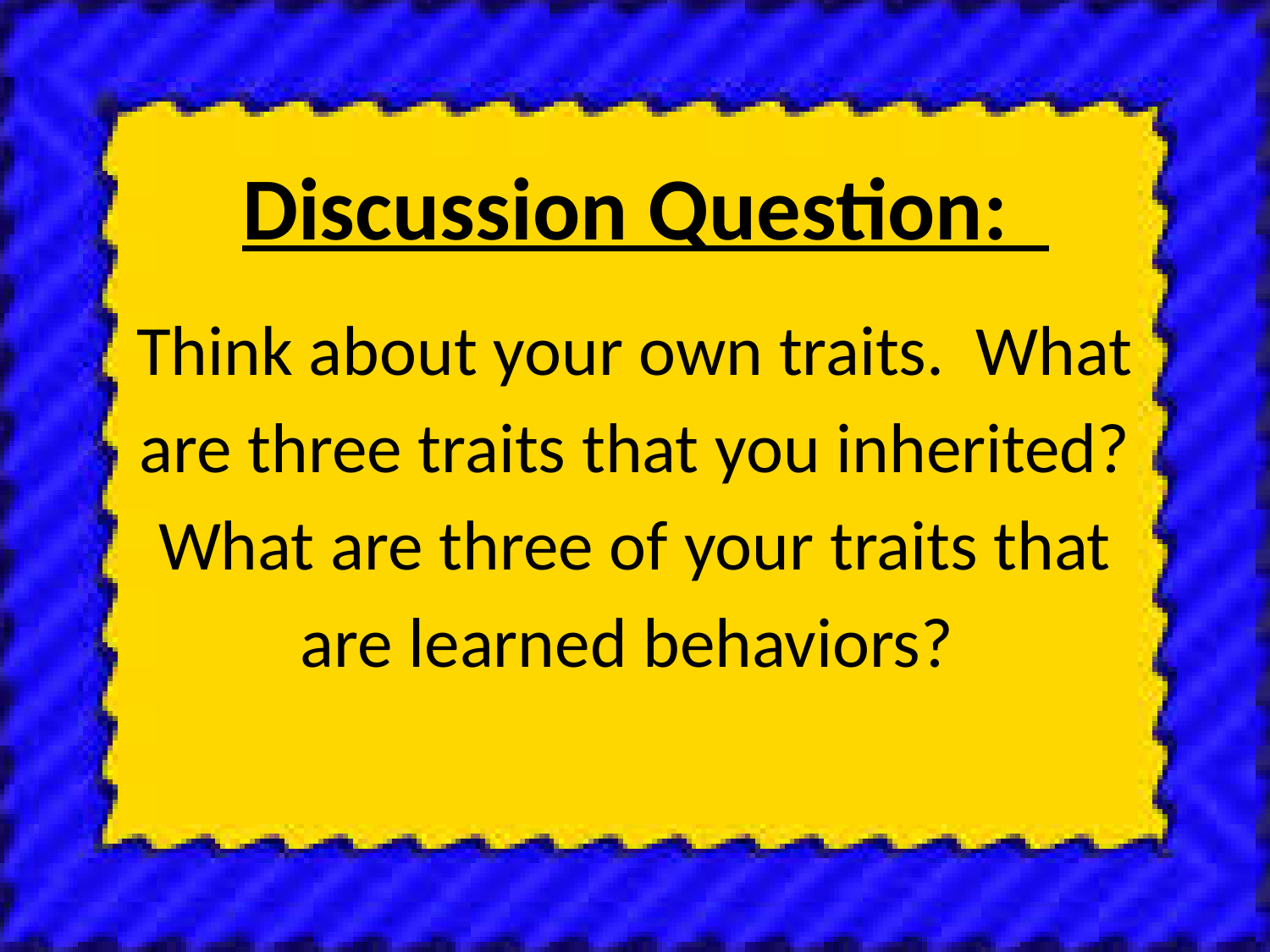

# Discussion Question:
Think about your own traits.  What are three traits that you inherited? What are three of your traits that are learned behaviors?